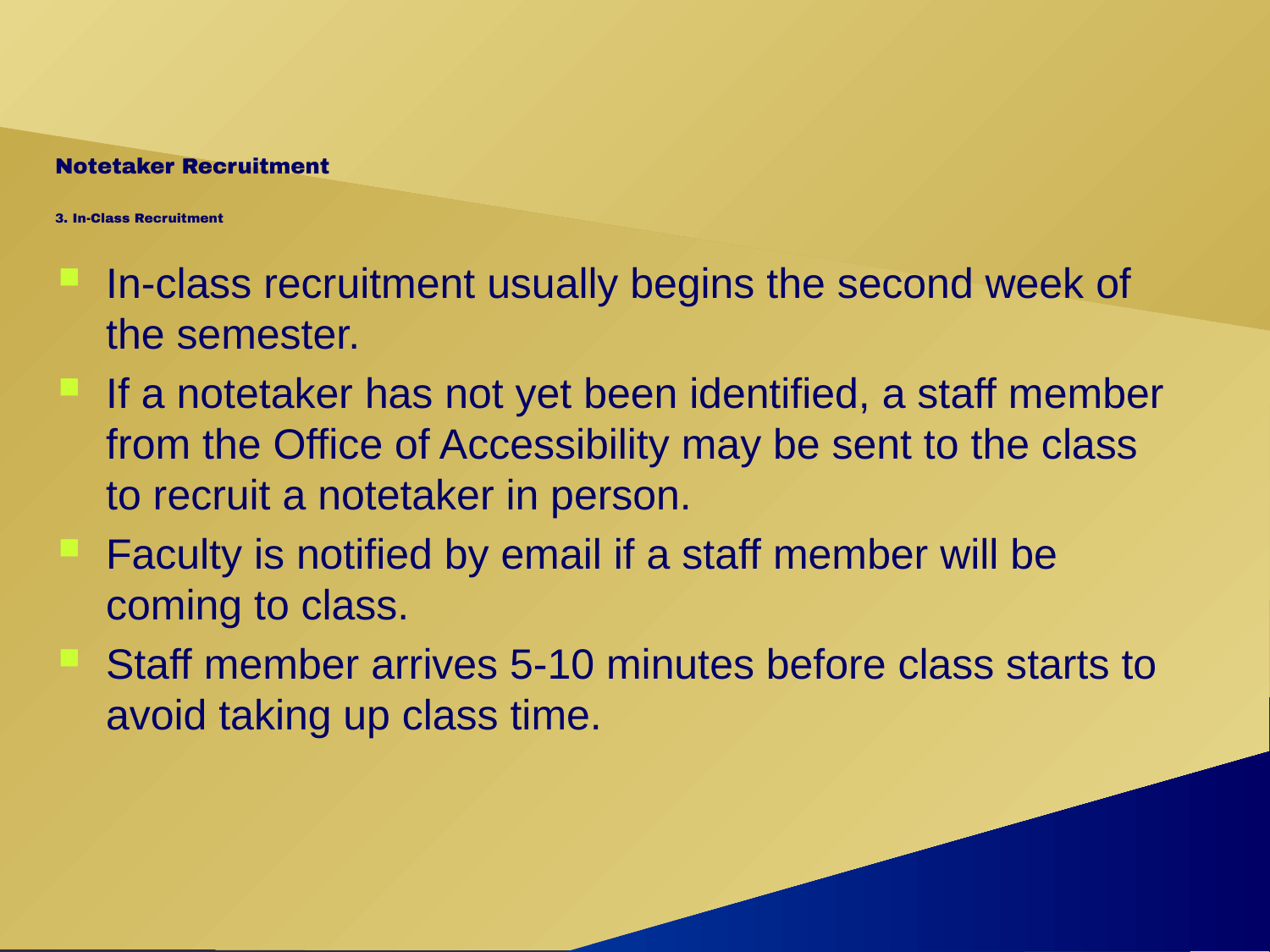

# Notetaker Recruitment 3. In-Class Recruitment

In-class recruitment usually begins the second week of the semester.
If a notetaker has not yet been identified, a staff member from the Office of Accessibility may be sent to the class to recruit a notetaker in person.
Faculty is notified by email if a staff member will be coming to class.
Staff member arrives 5-10 minutes before class starts to avoid taking up class time.